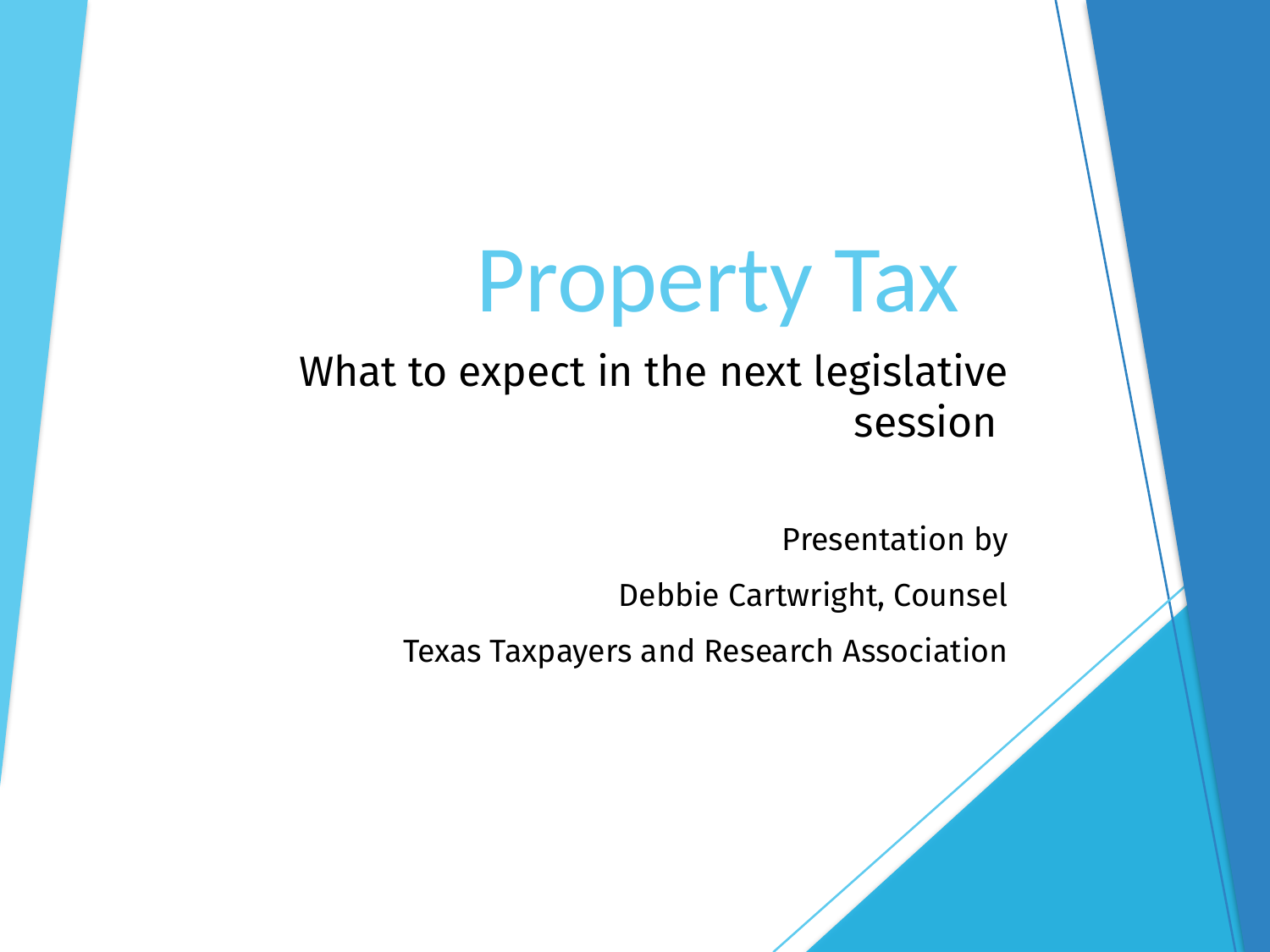

# Property Tax
What to expect in the next legislative session

Presentation by
Debbie Cartwright, Counsel
Texas Taxpayers and Research Association